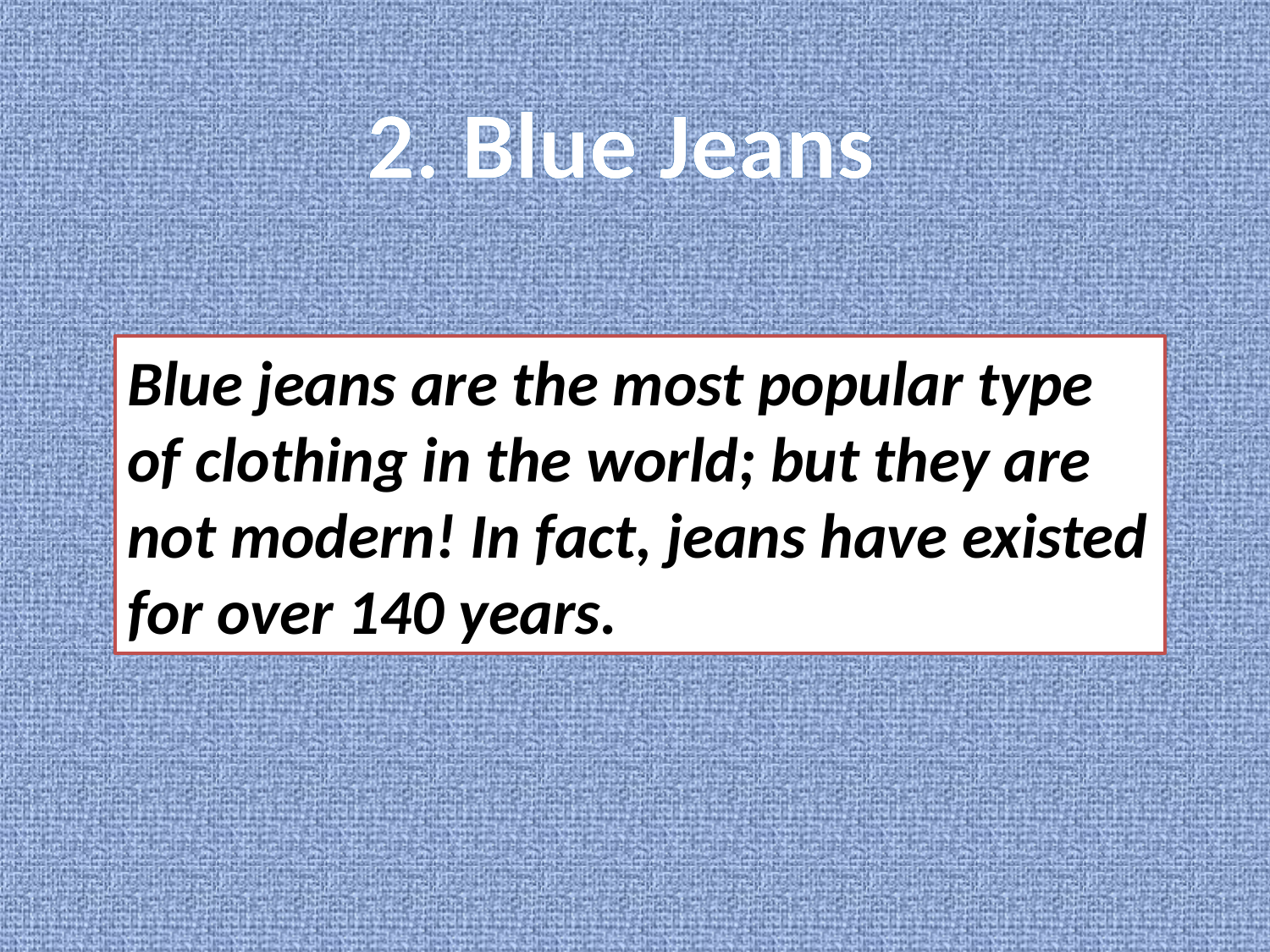

# 2. Blue Jeans
Blue jeans are the most popular type of clothing in the world; but they are not modern! In fact, jeans have existed for over 140 years.